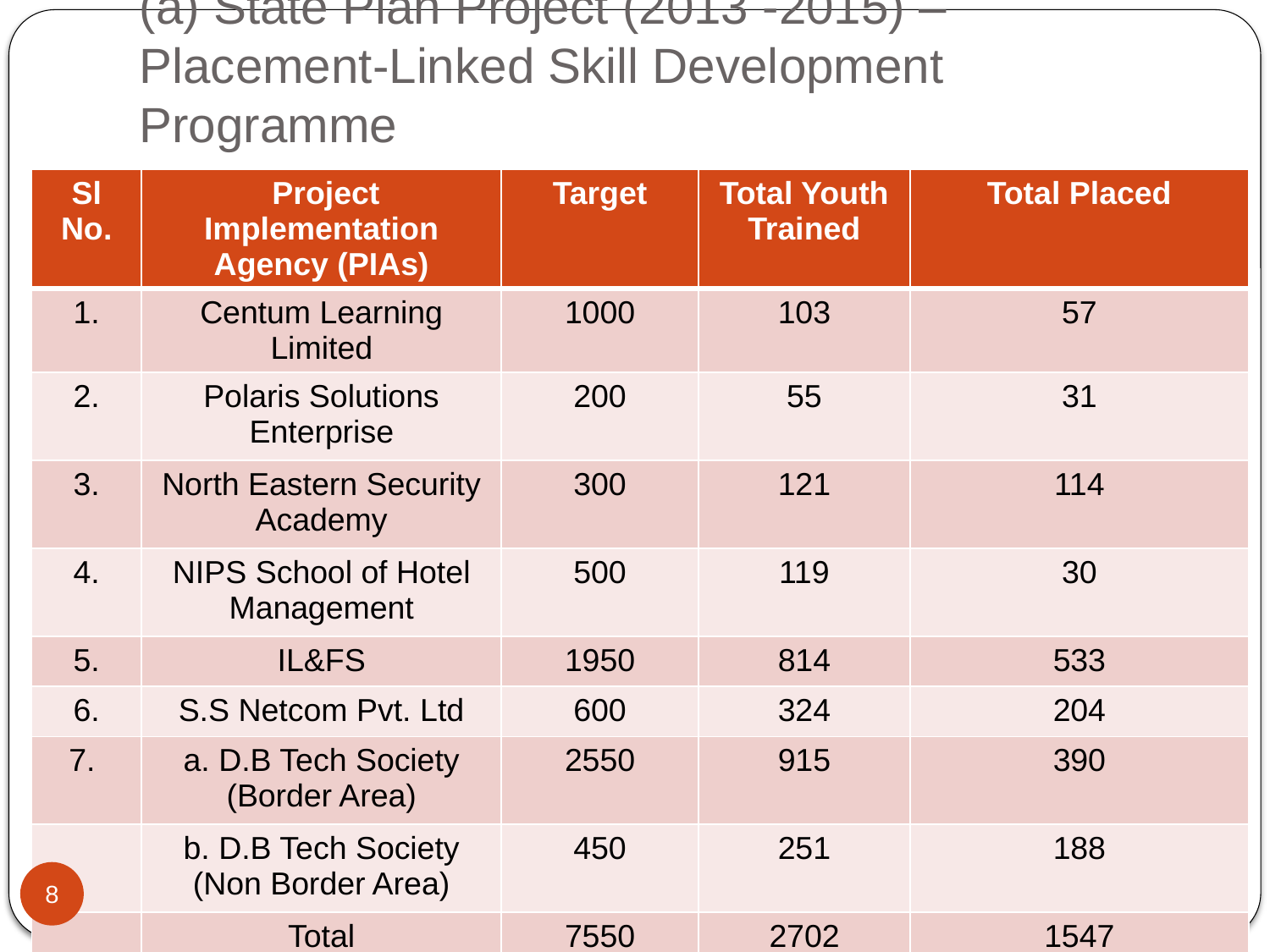

# (a) State Plan Project (2013 -2015) – Placement-Linked Skill Development Programme
| Sl No. | Project Implementation Agency (PIAs) | Target | Total Youth Trained | Total Placed |
| --- | --- | --- | --- | --- |
| 1. | Centum Learning Limited | 1000 | 103 | 57 |
| 2. | Polaris Solutions Enterprise | 200 | 55 | 31 |
| 3. | North Eastern Security Academy | 300 | 121 | 114 |
| 4. | NIPS School of Hotel Management | 500 | 119 | 30 |
| 5. | IL&FS | 1950 | 814 | 533 |
| 6. | S.S Netcom Pvt. Ltd | 600 | 324 | 204 |
| 7. | a. D.B Tech Society (Border Area) | 2550 | 915 | 390 |
|  | b. D.B Tech Society (Non Border Area) | 450 | 251 | 188 |
|  | Total | 7550 | 2702 | 1547 |
8